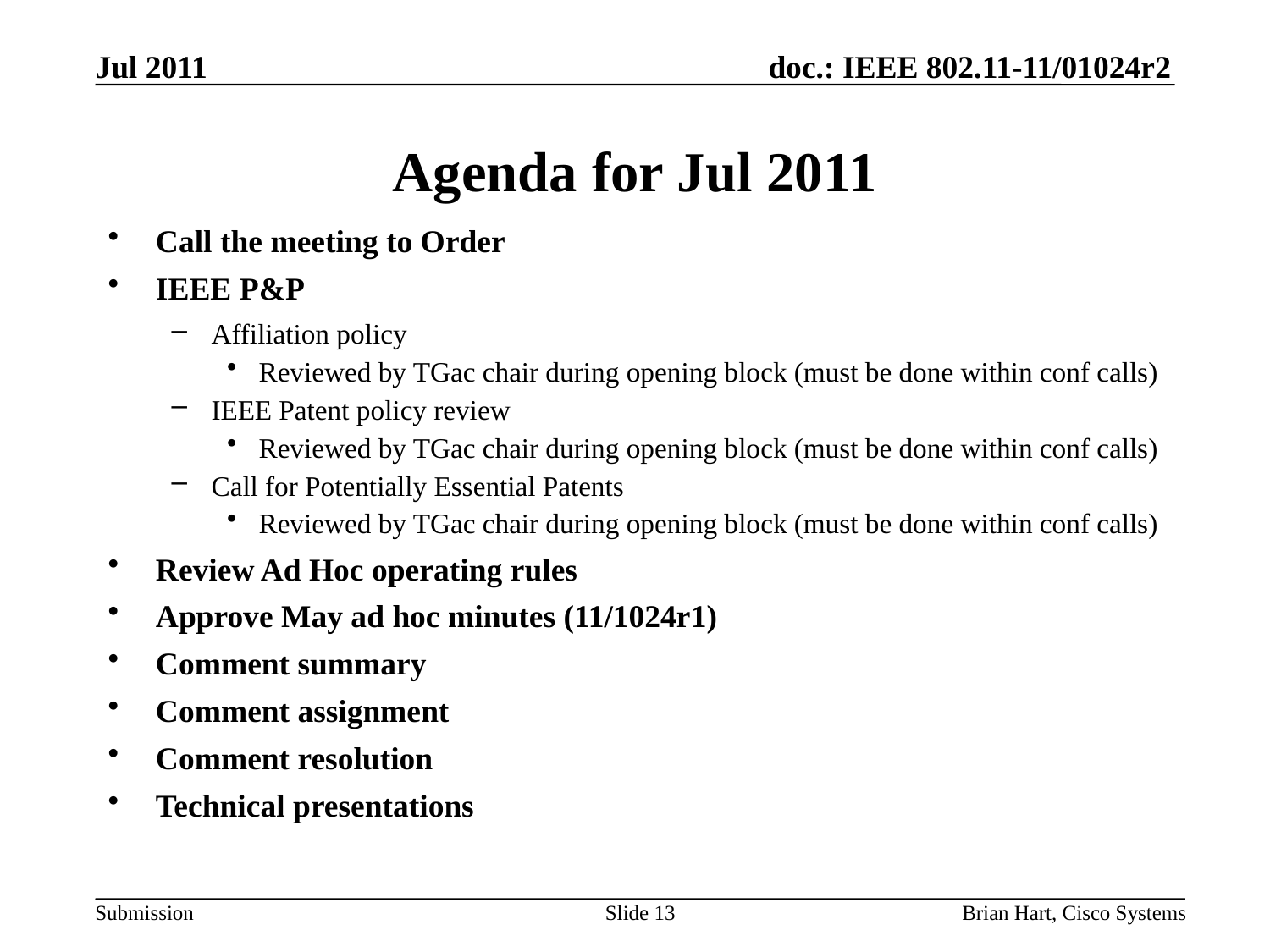

Jul 2011
# Agenda for Jul 2011
Call the meeting to Order
IEEE P&P
Affiliation policy
Reviewed by TGac chair during opening block (must be done within conf calls)
IEEE Patent policy review
Reviewed by TGac chair during opening block (must be done within conf calls)
Call for Potentially Essential Patents
Reviewed by TGac chair during opening block (must be done within conf calls)
Review Ad Hoc operating rules
Approve May ad hoc minutes (11/1024r1)
Comment summary
Comment assignment
Comment resolution
Technical presentations
Slide 13
Brian Hart, Cisco Systems